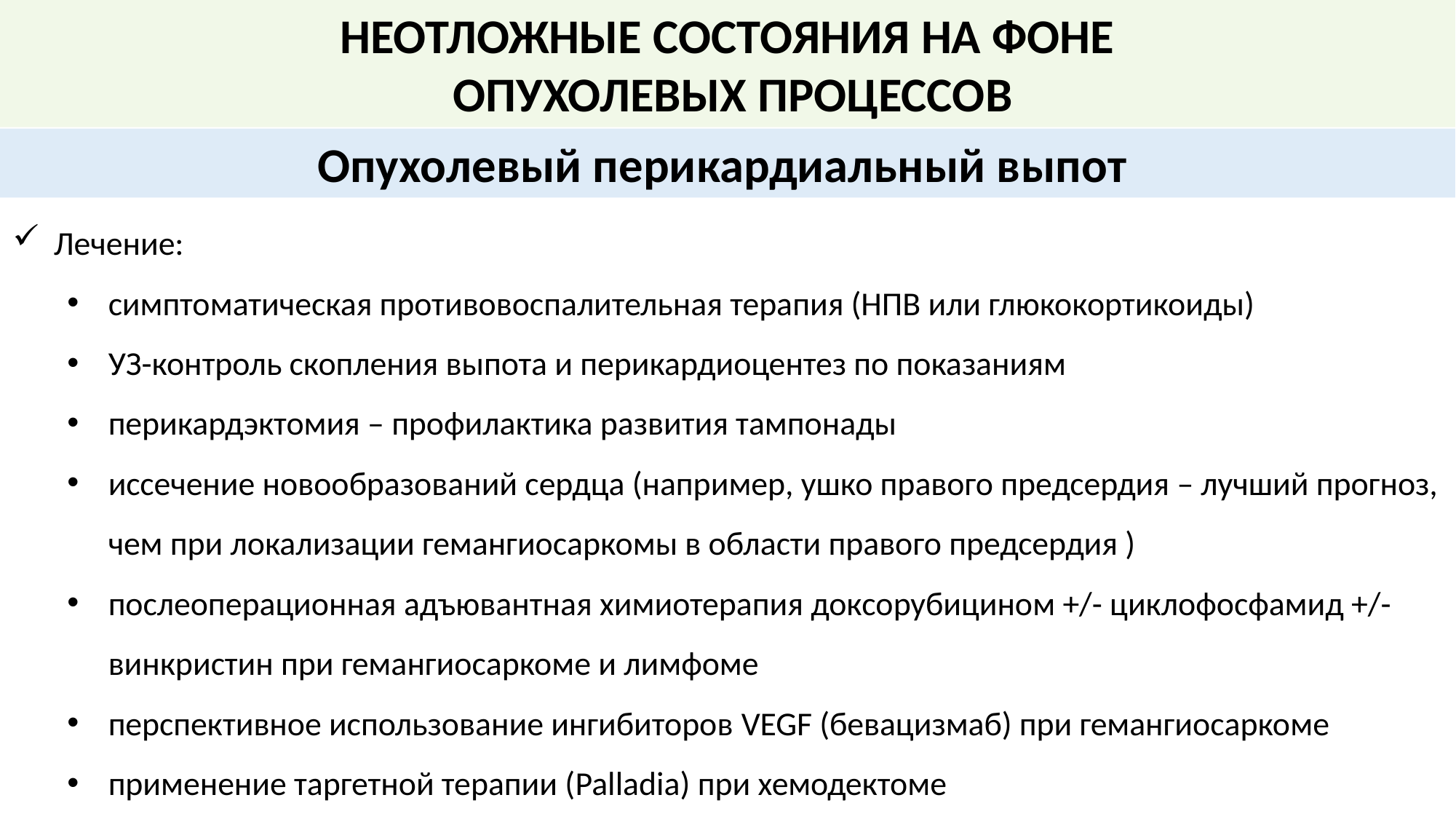

НЕОТЛОЖНЫЕ СОСТОЯНИЯ НА ФОНЕ
 ОПУХОЛЕВЫХ ПРОЦЕССОВ
Опухолевый перикардиальный выпот
Лечение:
симптоматическая противовоспалительная терапия (НПВ или глюкокортикоиды)
УЗ-контроль скопления выпота и перикардиоцентез по показаниям
перикардэктомия – профилактика развития тампонады
иссечение новообразований сердца (например, ушко правого предсердия – лучший прогноз, чем при локализации гемангиосаркомы в области правого предсердия )
послеоперационная адъювантная химиотерапия доксорубицином +/- циклофосфамид +/- винкристин при гемангиосаркоме и лимфоме
перспективное использование ингибиторов VEGF (бевацизмаб) при гемангиосаркоме
применение таргетной терапии (Palladia) при хемодектоме